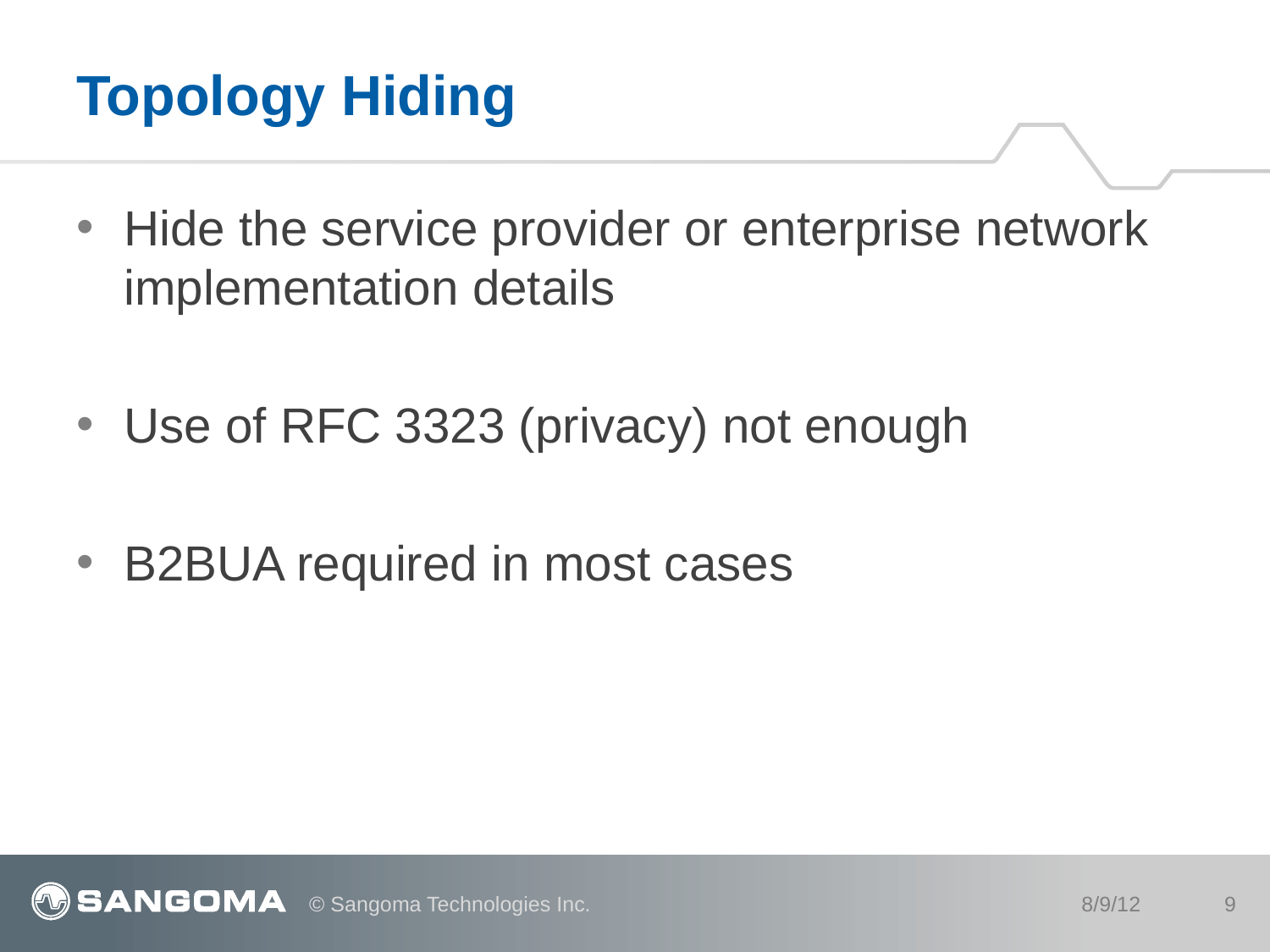

# Topology Hiding
Hide the service provider or enterprise network implementation details

Use of RFC 3323 (privacy) not enough

B2BUA required in most cases

© Sangoma Technologies Inc.
8/9/12
9